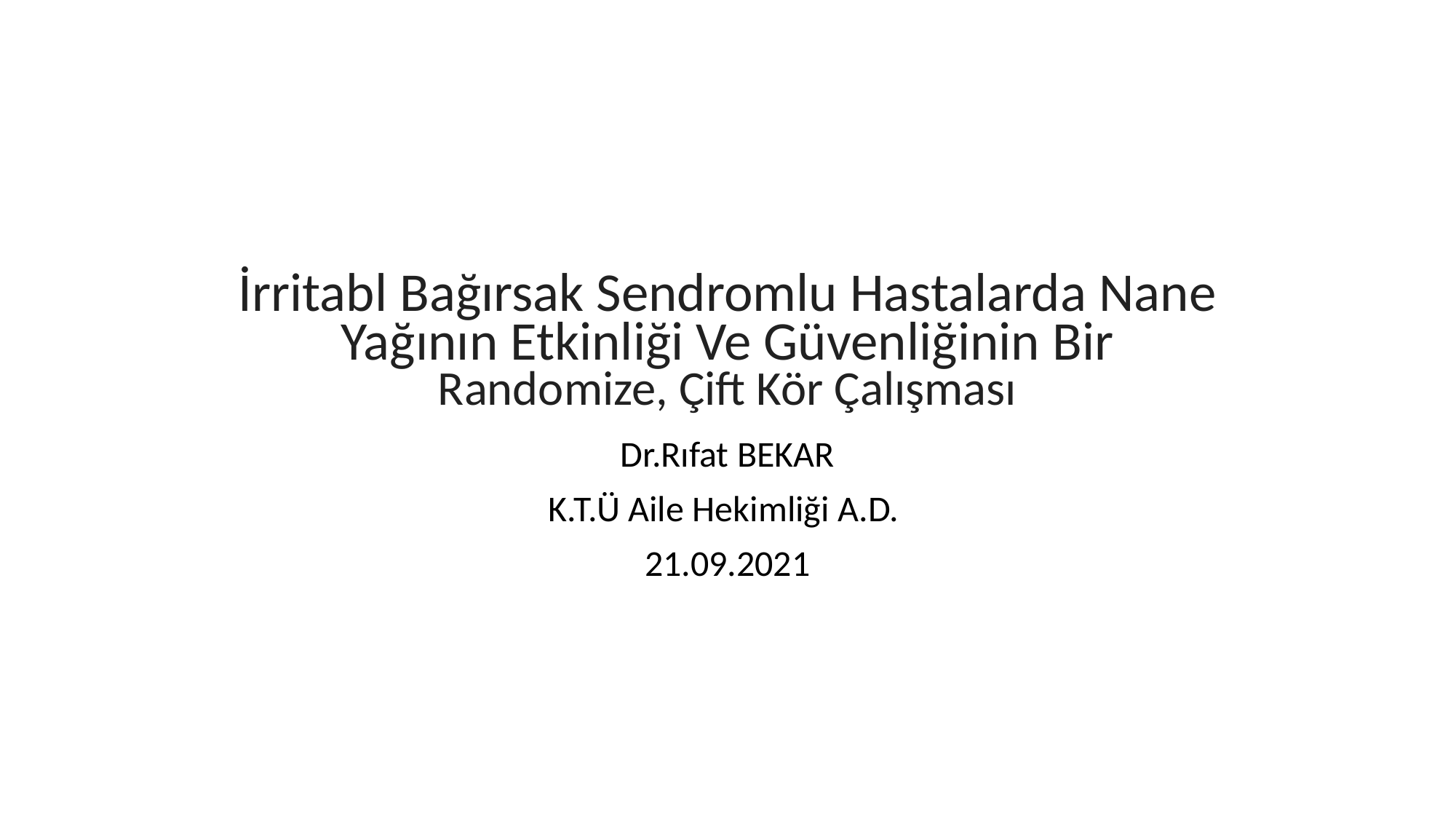

# İrritabl Bağırsak Sendromlu Hastalarda Nane Yağının Etkinliği Ve Güvenliğinin Bir Randomize, Çift Kör Çalışması
Dr.Rıfat BEKAR
K.T.Ü Aile Hekimliği A.D.
21.09.2021